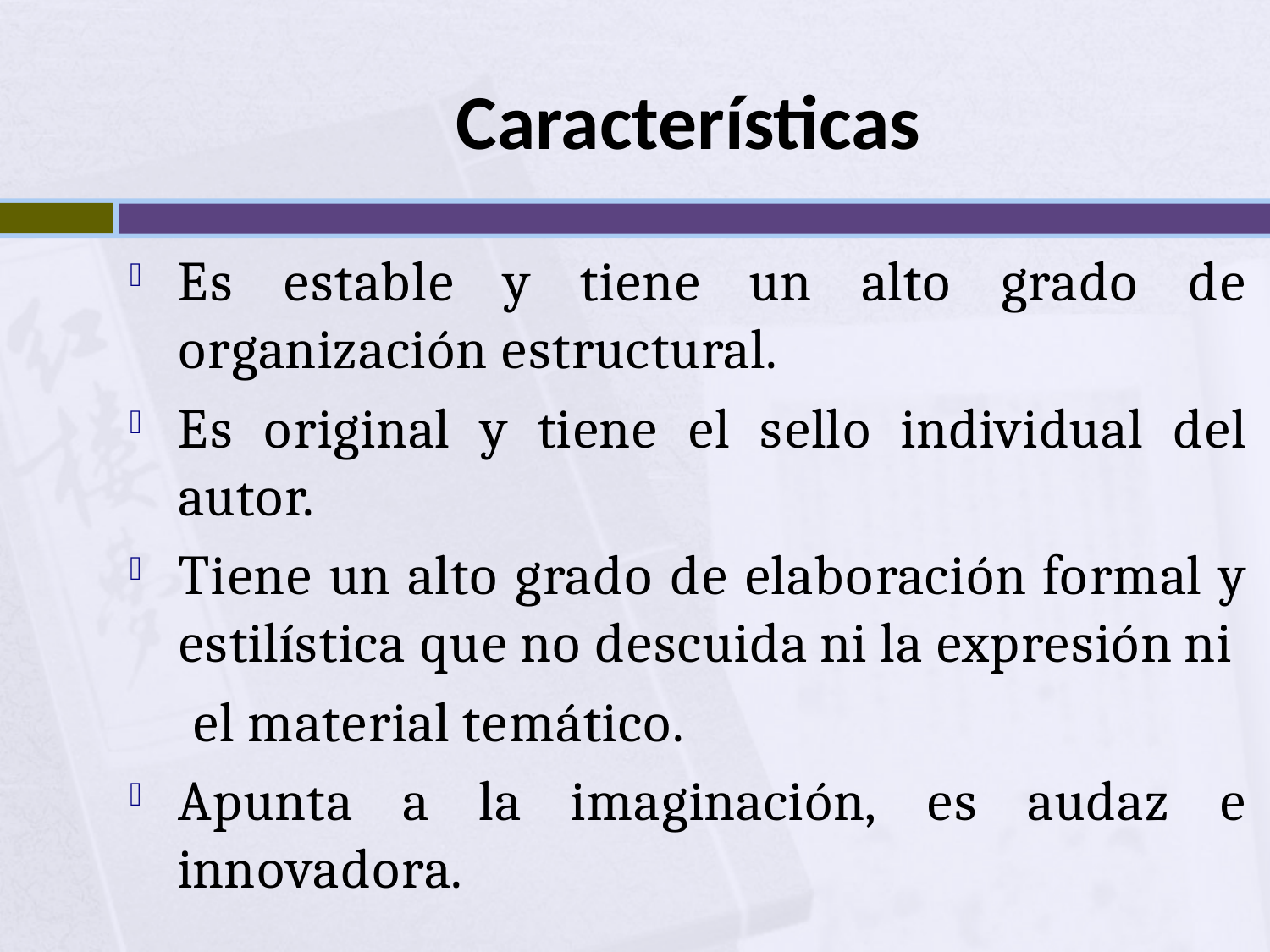

# Características
Es estable y tiene un alto grado de organización estructural.
Es original y tiene el sello individual del autor.
Tiene un alto grado de elaboración formal y estilística que no descuida ni la expresión ni
     el material temático.
Apunta a la imaginación, es audaz e innovadora.